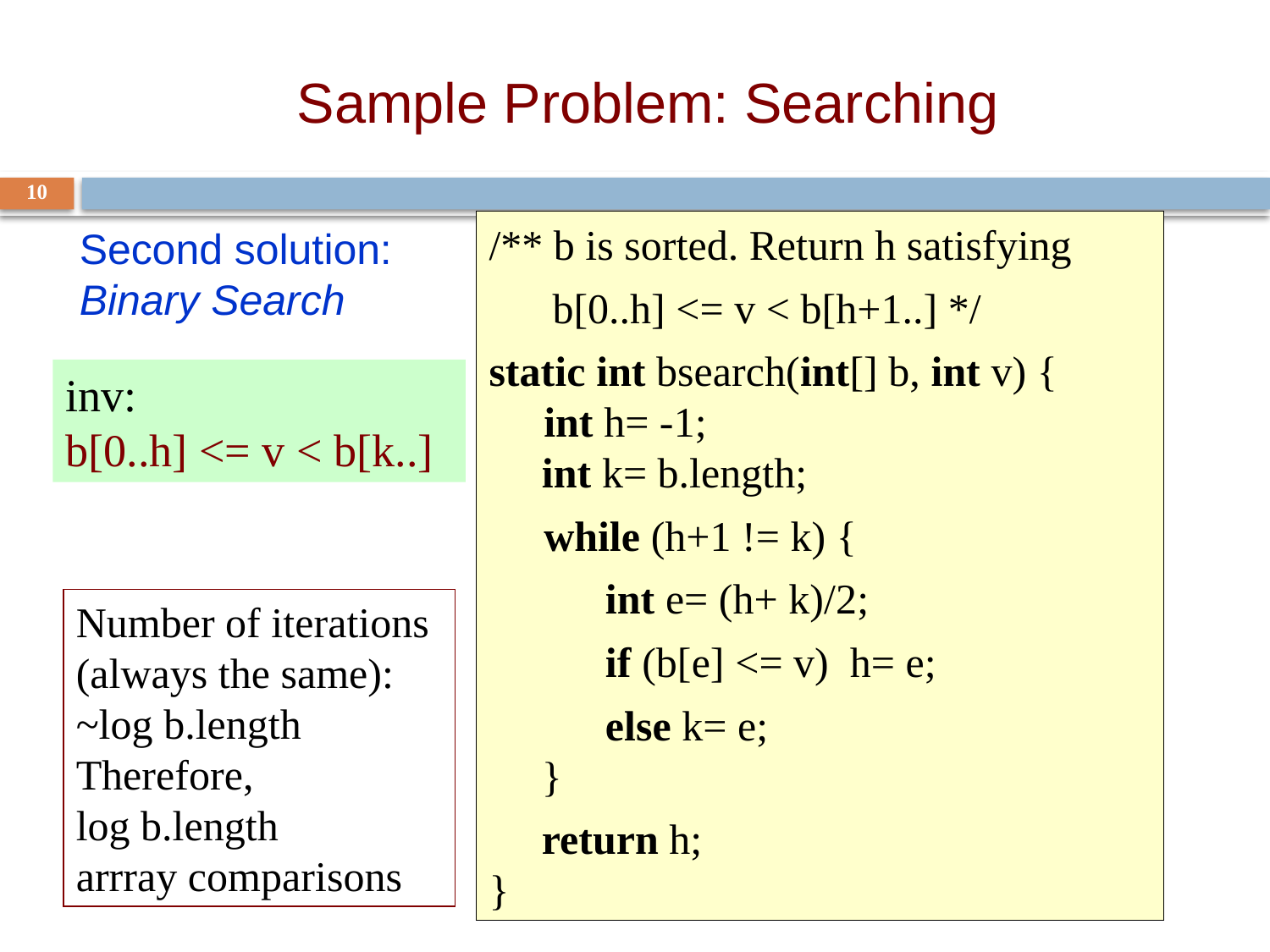

# Sample Problem: Searching
10
/** b is sorted. Return h satisfying
      b[0..h] <= v < b[h+1..] */
static int bsearch(int[] b, int v) {
	 int h= -1;
     int k= b.length;
	 while (h+1 != k) {
           int e= (h+ k)/2;
           if (b[e] <= v)  h= e;
           else k= e;
     }
     return h;
}
Second solution: Binary Search
inv:
b[0..h] <= v < b[k..]
Number of iterations
(always the same):
~log b.length
Therefore,
log b.length
arrray comparisons